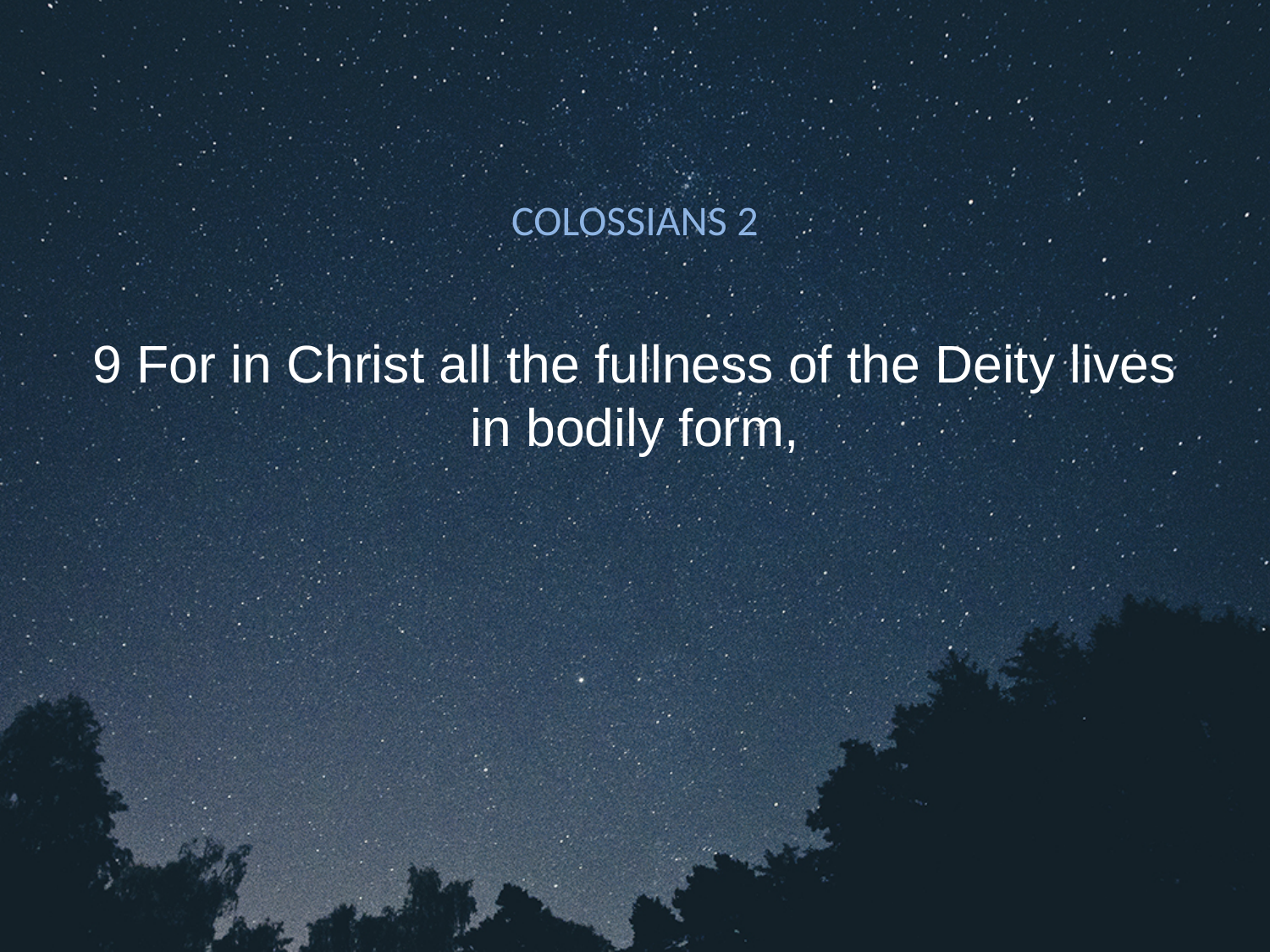

# COLOSSIANS 2
9 For in Christ all the fullness of the Deity lives in bodily form,